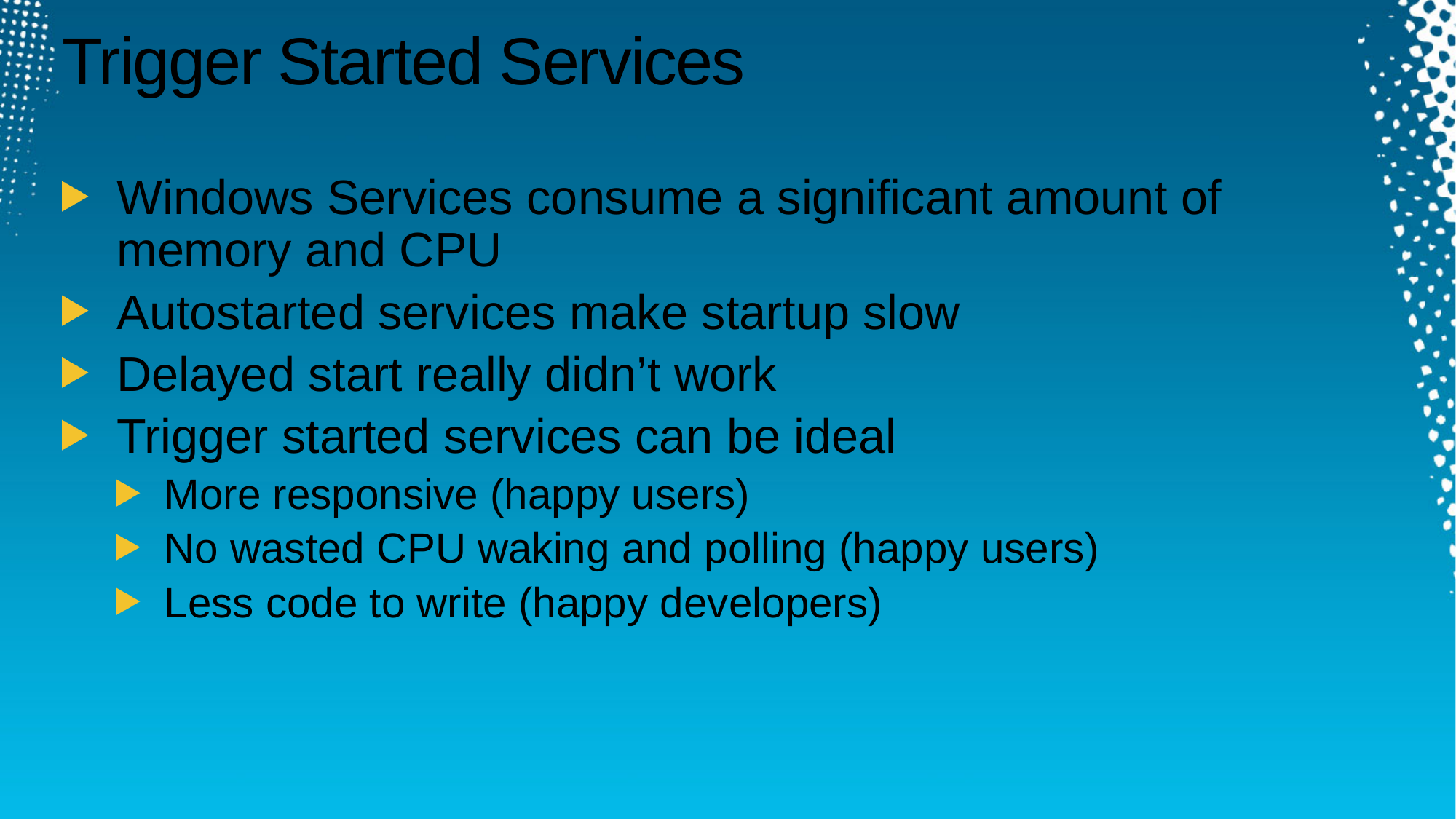

# Trigger Started Services
Windows Services consume a significant amount of memory and CPU
Autostarted services make startup slow
Delayed start really didn’t work
Trigger started services can be ideal
More responsive (happy users)
No wasted CPU waking and polling (happy users)
Less code to write (happy developers)